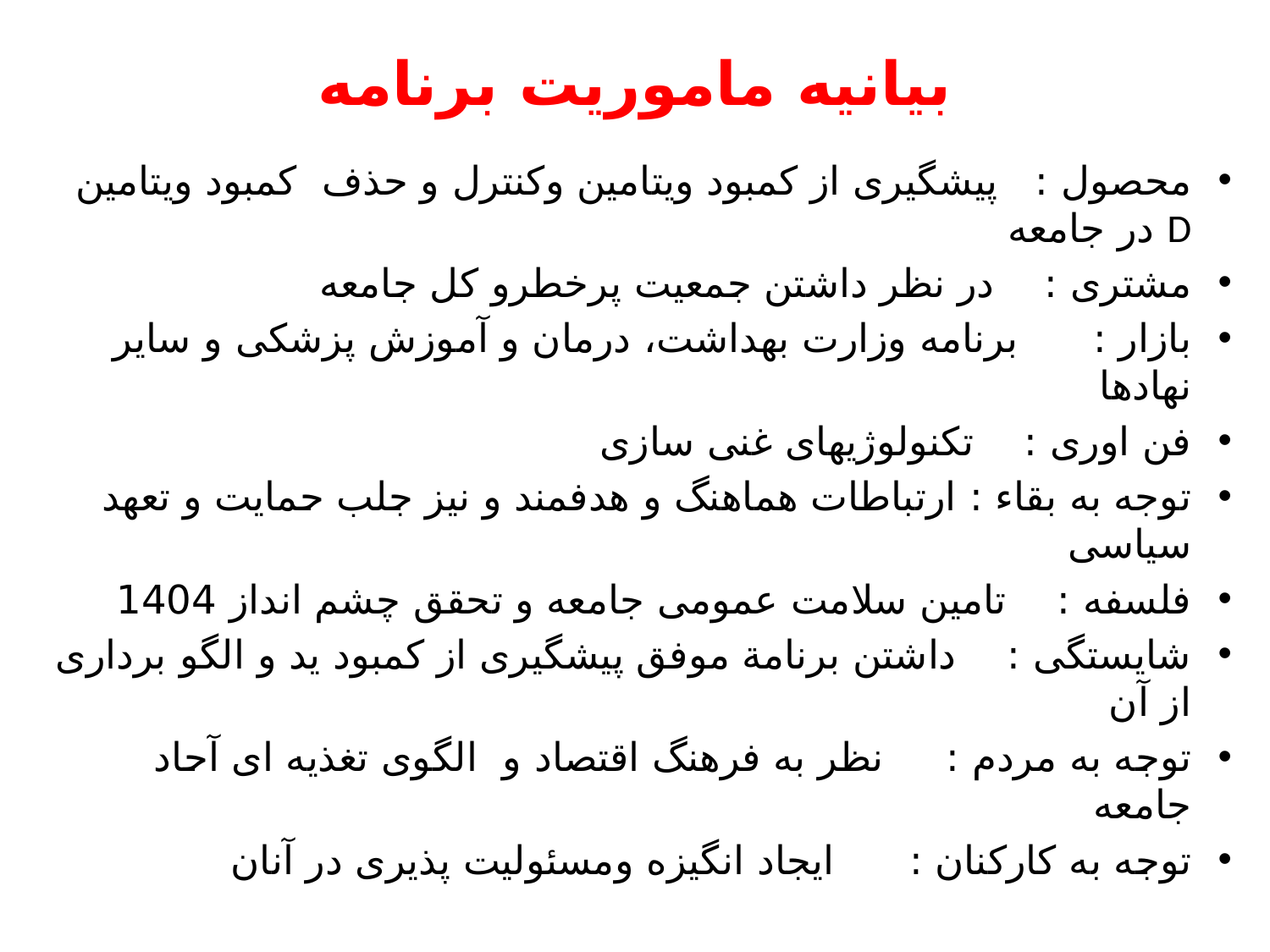

# بیانیه ماموریت برنامه
محصول :   پیشگیری از کمبود ویتامین وکنترل و حذف  کمبود ویتامین D در جامعه
مشتری :    در نظر داشتن جمعیت پرخطرو کل جامعه
بازار :      برنامه وزارت بهداشت، درمان و آموزش پزشکی و سایر نهادها
فن اوری :    تکنولوژیهای غنی سازی
توجه به بقاء : ارتباطات هماهنگ و هدفمند و نیز جلب حمایت و تعهد سیاسی
فلسفه :    تامین سلامت عمومی جامعه و تحقق چشم انداز 1404
شایستگی :    داشتن برنامة موفق پیشگیری از کمبود ید و الگو برداری از آن
توجه به مردم :     نظر به فرهنگ اقتصاد و  الگوی تغذیه ای آحاد جامعه
توجه به کارکنان :      ایجاد انگیزه ومسئولیت پذیری در آنان